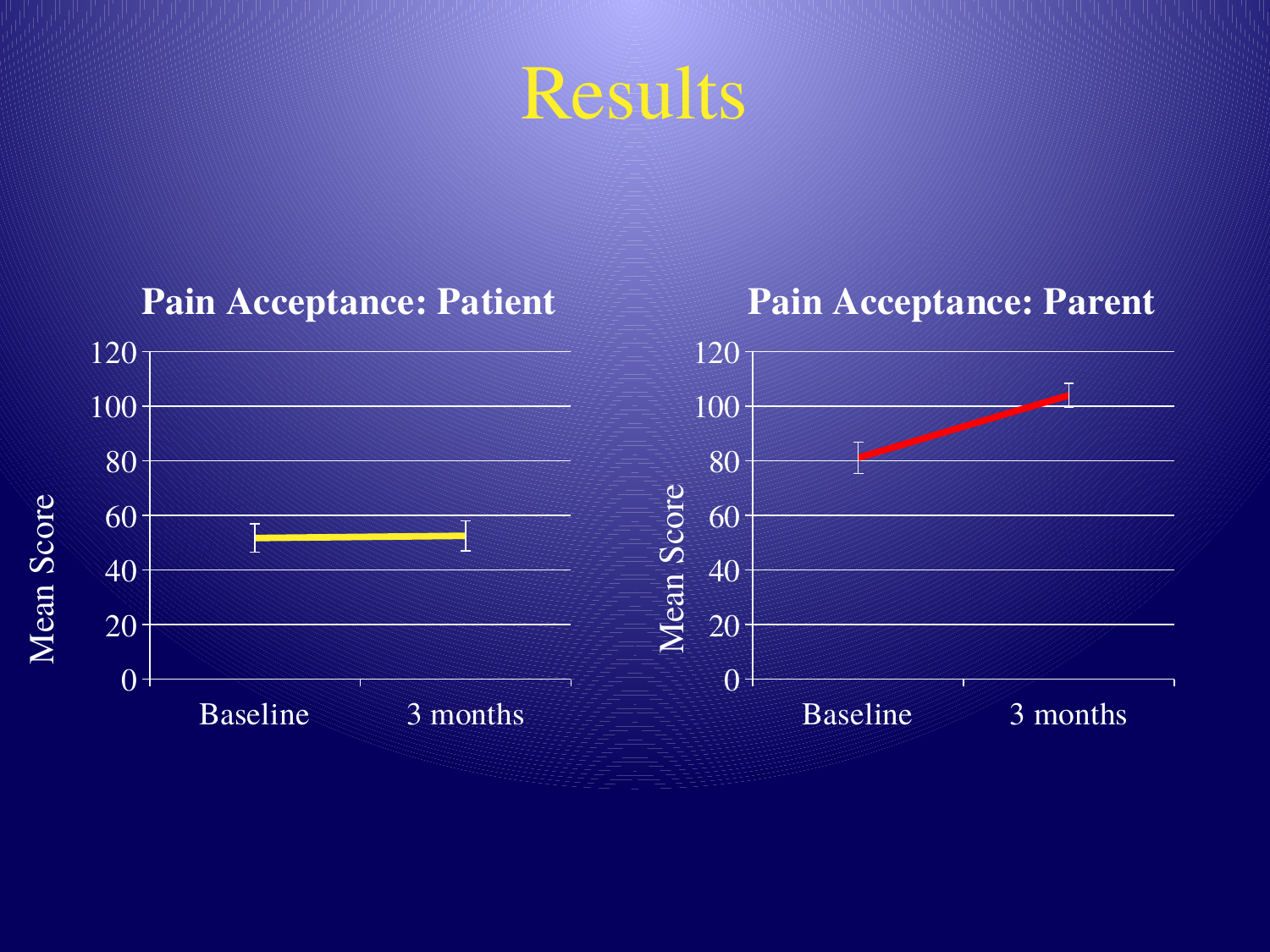

# Results

### Chart: Pain Acceptance: Patient

| Category | Column1 |
|---|---|
| Baseline | 51.7 |
| 3 months | 52.5 |

### Chart: Pain Acceptance: Parent

| Category | Column1 |
|---|---|
| Baseline | 81.1 |
| 3 months | 104.0 |
Mean Score
Mean Score